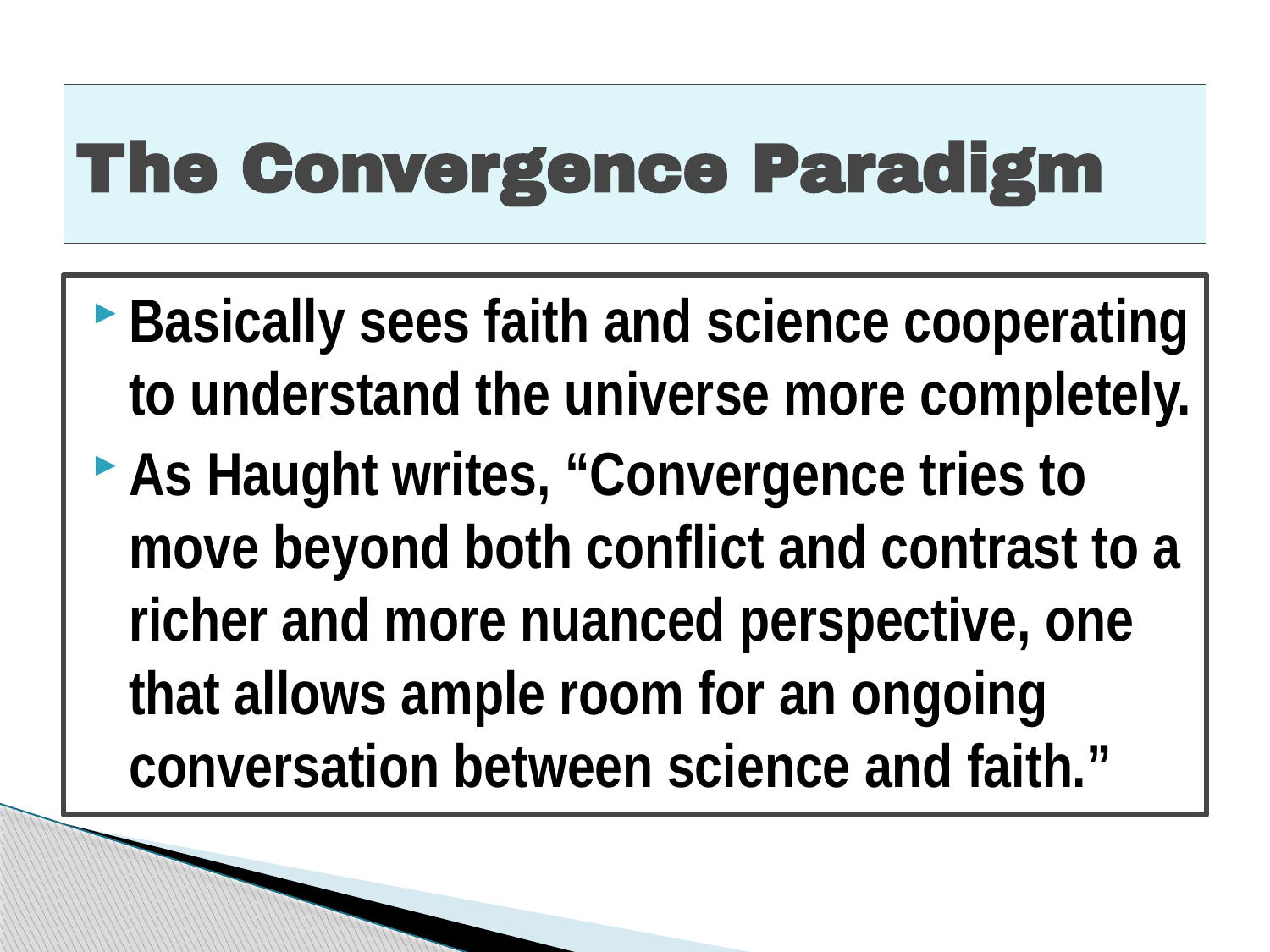

# The Convergence Paradigm
Basically sees faith and science cooperating to understand the universe more completely.
As Haught writes, “Convergence tries to move beyond both conflict and contrast to a richer and more nuanced perspective, one that allows ample room for an ongoing conversation between science and faith.”